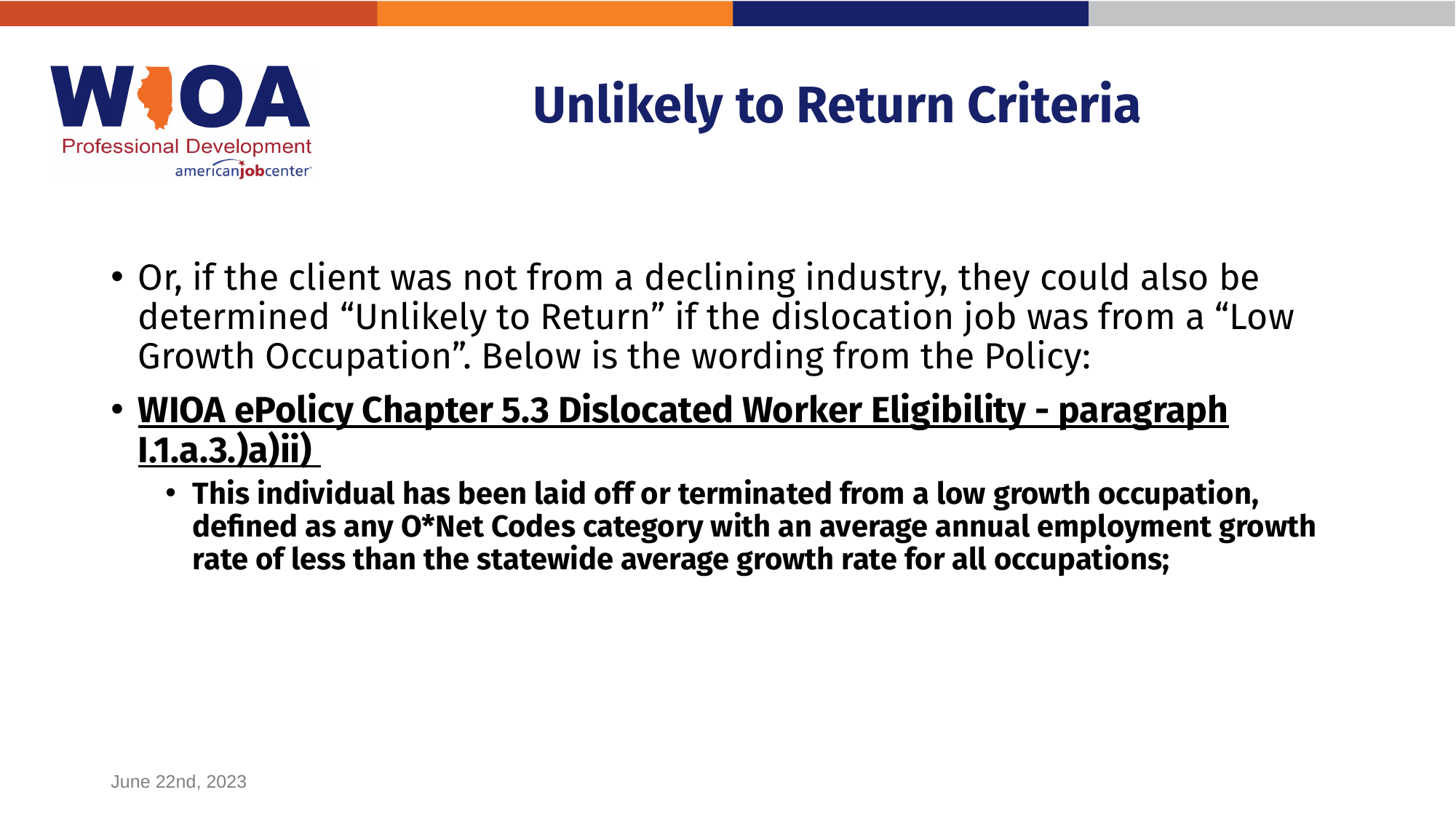

# Unlikely to Return Criteria
Or, if the client was not from a declining industry, they could also be determined “Unlikely to Return” if the dislocation job was from a “Low Growth Occupation”. Below is the wording from the Policy:
WIOA ePolicy Chapter 5.3 Dislocated Worker Eligibility - paragraph I.1.a.3.)a)ii)
This individual has been laid off or terminated from a low growth occupation, defined as any O*Net Codes category with an average annual employment growth rate of less than the statewide average growth rate for all occupations;

June 22nd, 2023